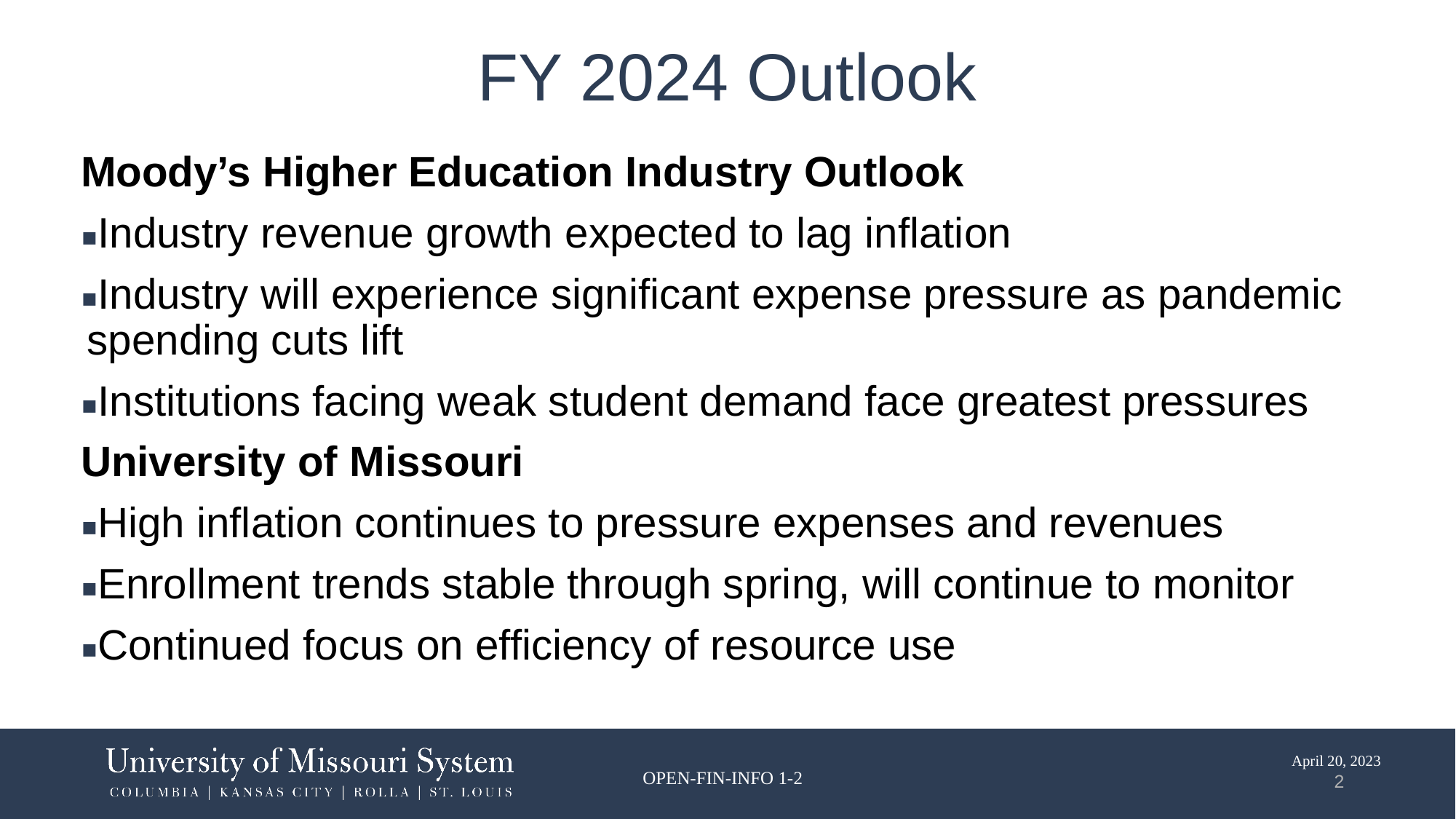

# FY 2024 Outlook
Moody’s Higher Education Industry Outlook
Industry revenue growth expected to lag inflation
Industry will experience significant expense pressure as pandemic spending cuts lift
Institutions facing weak student demand face greatest pressures
University of Missouri
High inflation continues to pressure expenses and revenues
Enrollment trends stable through spring, will continue to monitor
Continued focus on efficiency of resource use

2